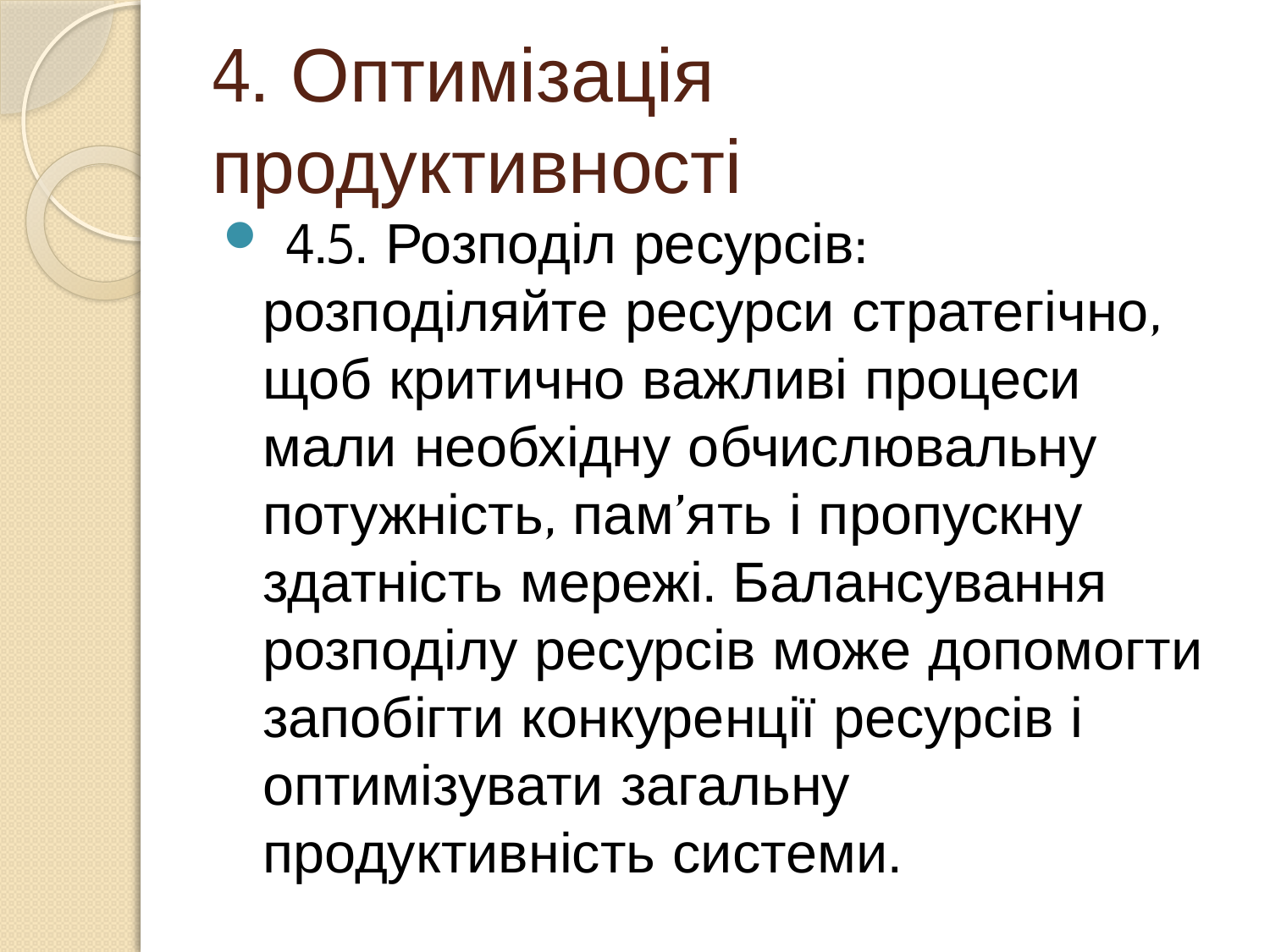

# 4. Оптимізація продуктивності
 4.5. Розподіл ресурсів: розподіляйте ресурси стратегічно, щоб критично важливі процеси мали необхідну обчислювальну потужність, пам’ять і пропускну здатність мережі. Балансування розподілу ресурсів може допомогти запобігти конкуренції ресурсів і оптимізувати загальну продуктивність системи.